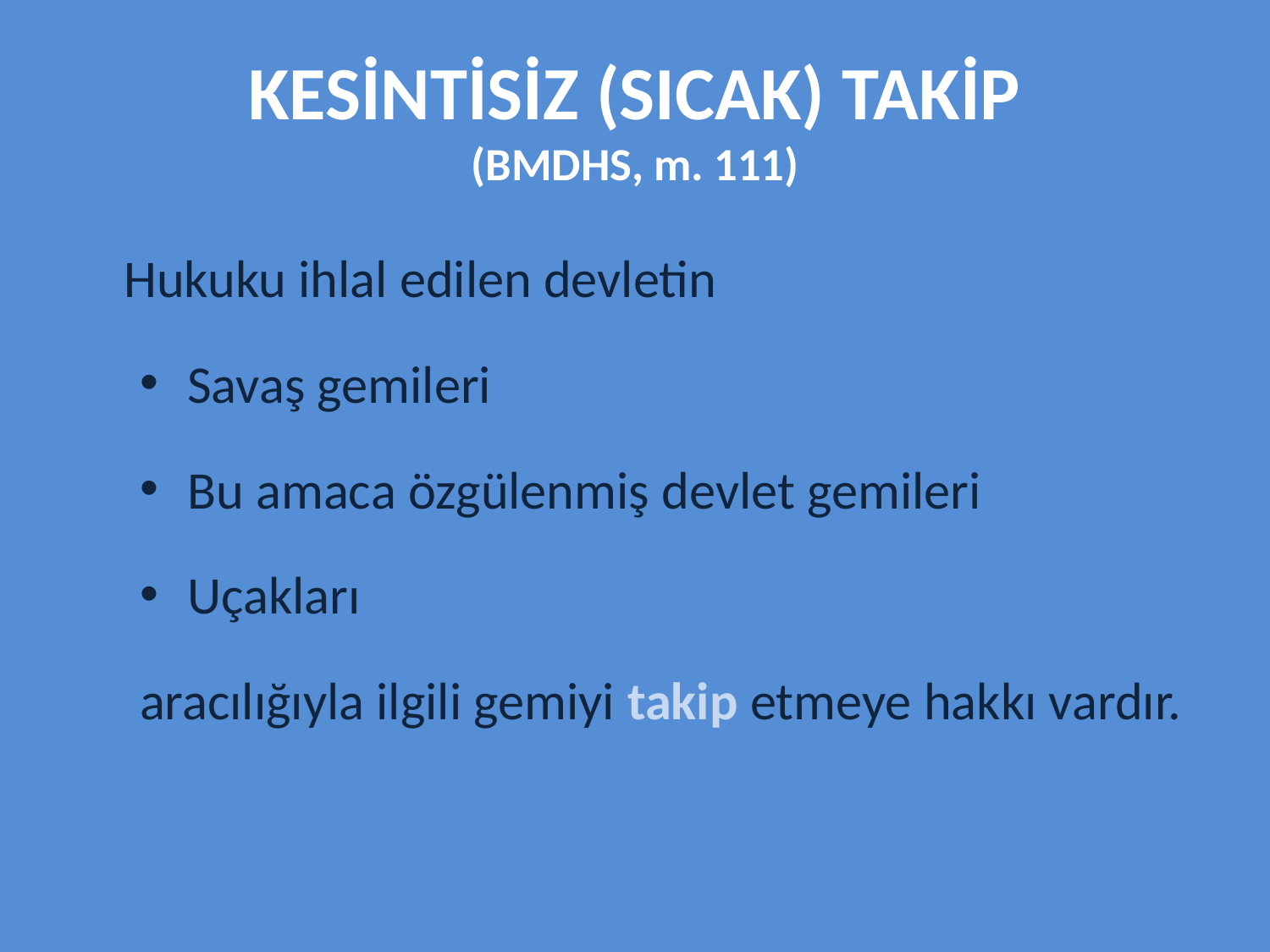

# KESİNTİSİZ (SICAK) TAKİP (BMDHS, m. 111)
	Hukuku ihlal edilen devletin
Savaş gemileri
Bu amaca özgülenmiş devlet gemileri
Uçakları
aracılığıyla ilgili gemiyi takip etmeye hakkı vardır.